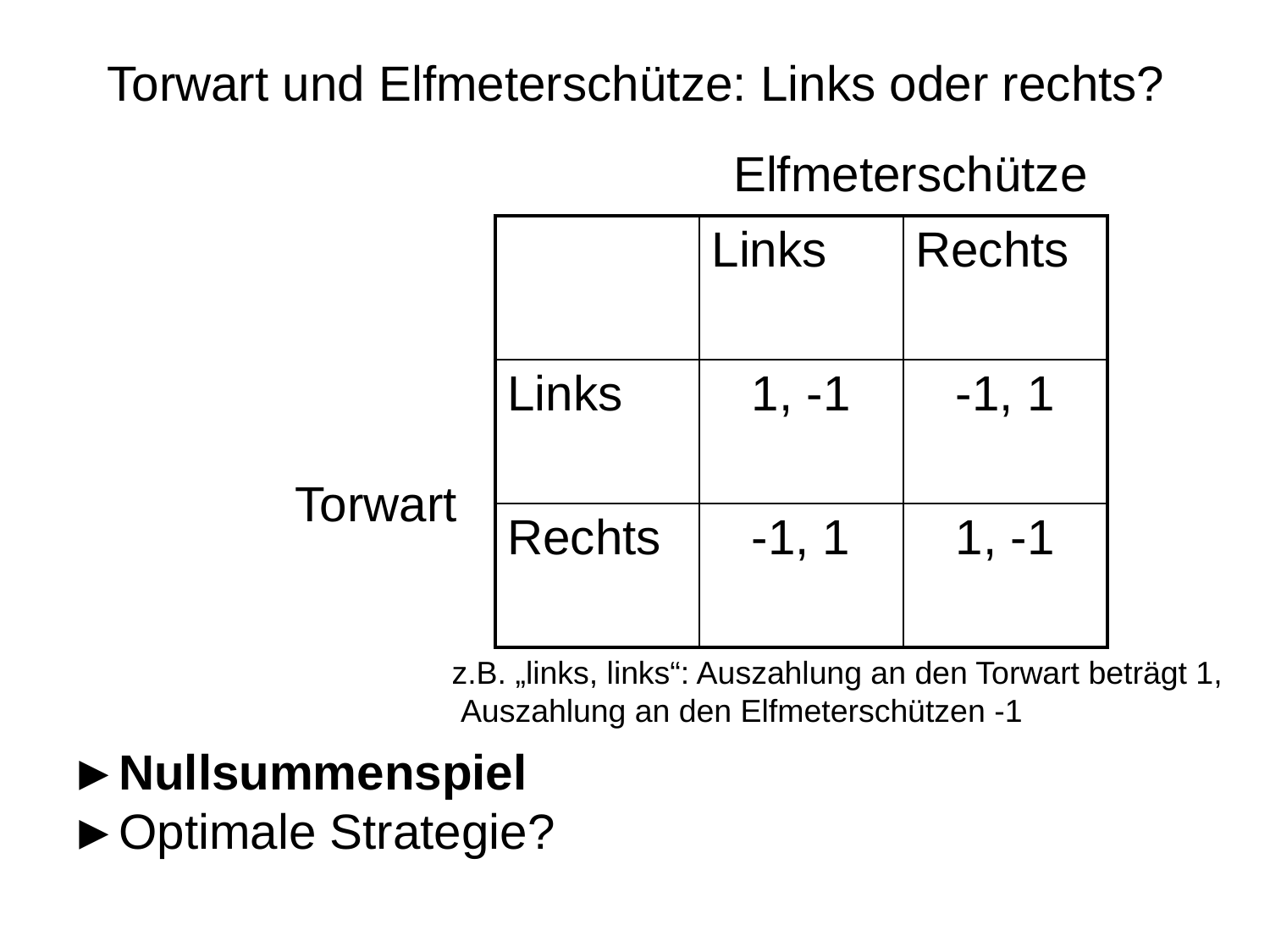

Torwart und Elfmeterschütze: Links oder rechts?
Elfmeterschütze
|  | Links | Rechts |
| --- | --- | --- |
| Links | 1, -1 | -1, 1 |
| Rechts | -1, 1 | 1, -1 |
Torwart
z.B. „links, links“: Auszahlung an den Torwart beträgt 1,
 Auszahlung an den Elfmeterschützen -1
►Nullsummenspiel
►Optimale Strategie?